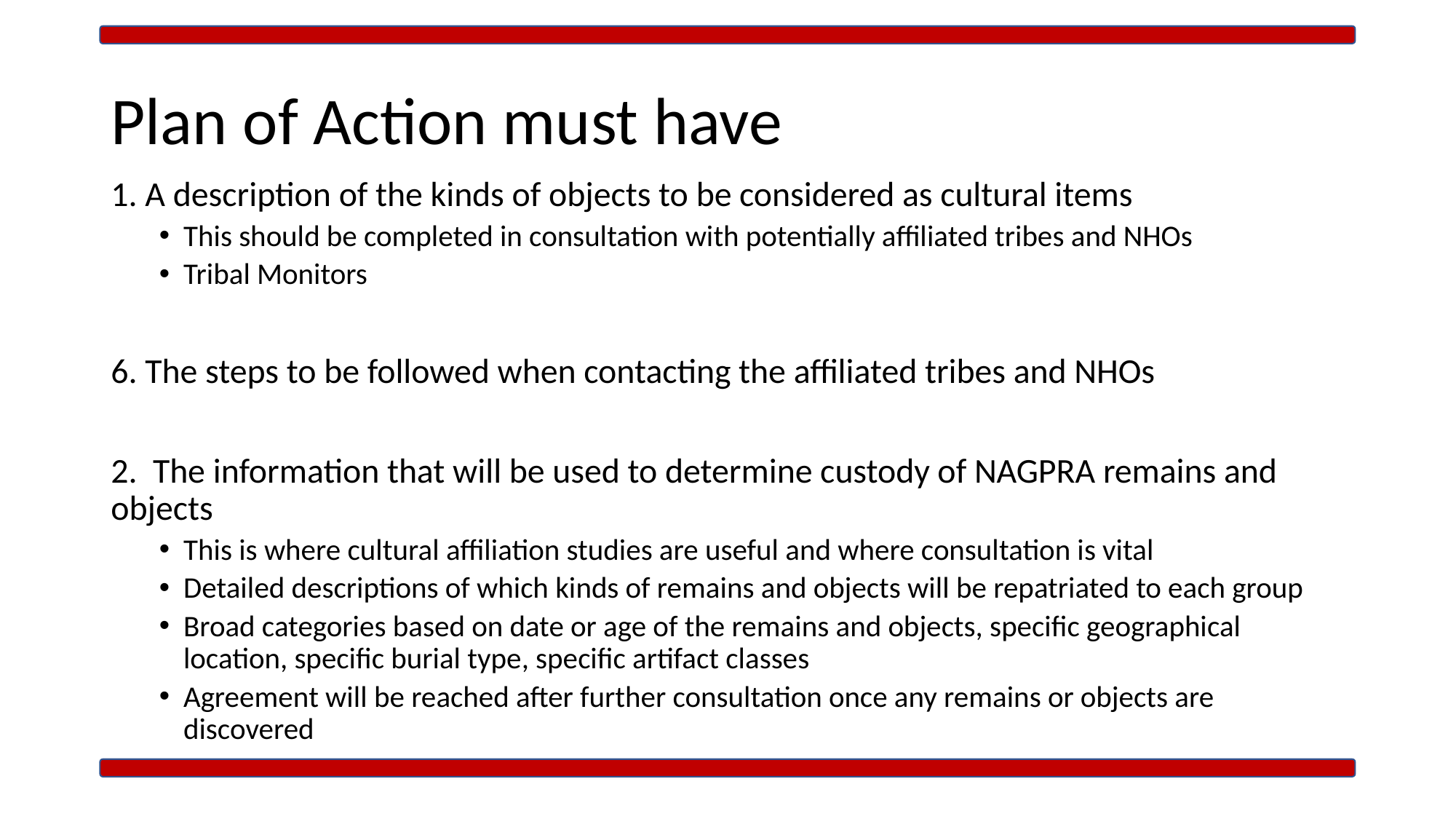

# Plan of Action must have
1. A description of the kinds of objects to be considered as cultural items
This should be completed in consultation with potentially affiliated tribes and NHOs
Tribal Monitors

6. The steps to be followed when contacting the affiliated tribes and NHOs

2.  The information that will be used to determine custody of NAGPRA remains and objects
This is where cultural affiliation studies are useful and where consultation is vital
Detailed descriptions of which kinds of remains and objects will be repatriated to each group
Broad categories based on date or age of the remains and objects, specific geographical location, specific burial type, specific artifact classes
Agreement will be reached after further consultation once any remains or objects are discovered